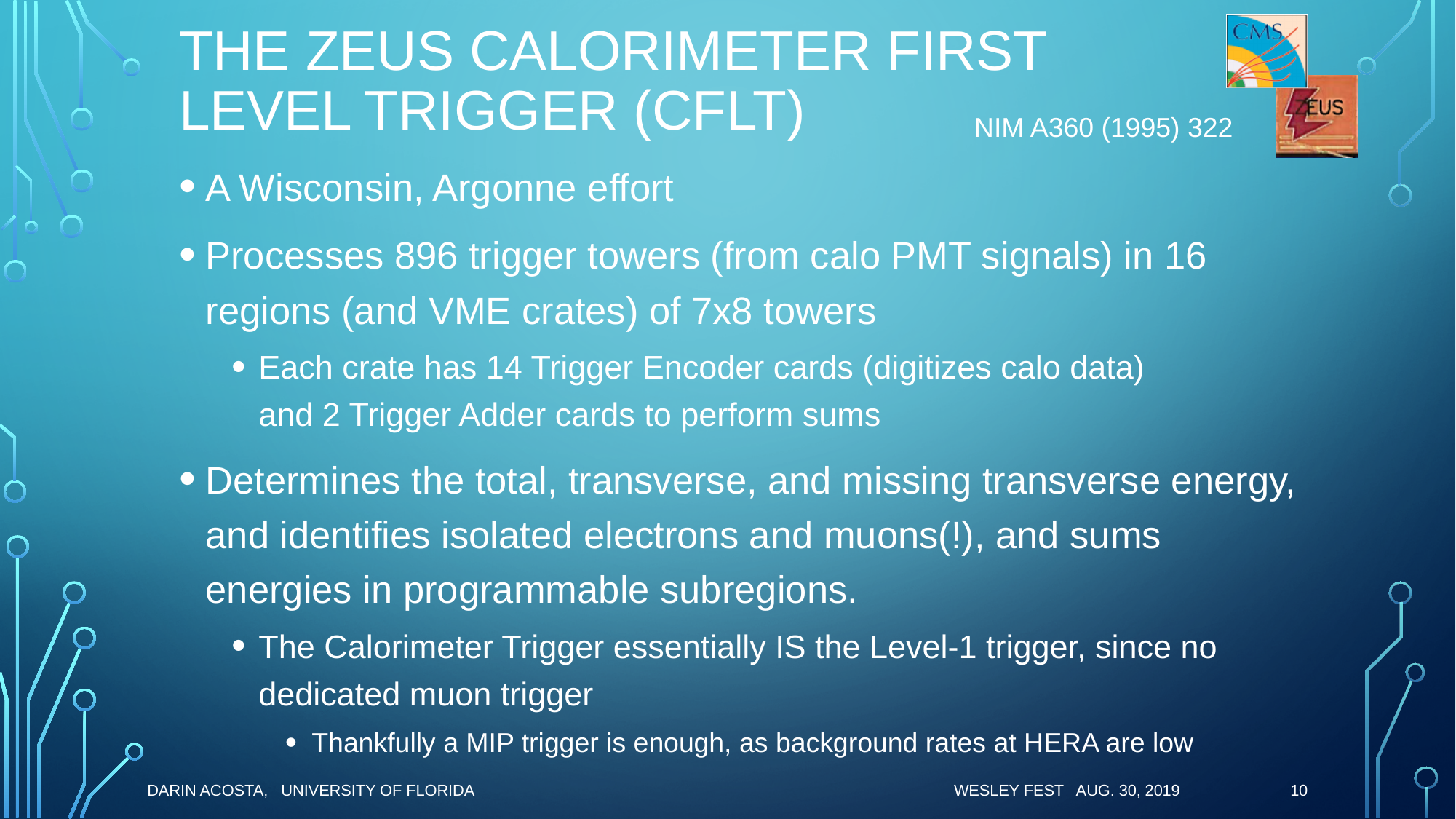

# The ZEUS Calorimeter First Level Trigger (CFLT)
NIM A360 (1995) 322
A Wisconsin, Argonne effort
Processes 896 trigger towers (from calo PMT signals) in 16 regions (and VME crates) of 7x8 towers
Each crate has 14 Trigger Encoder cards (digitizes calo data)
and 2 Trigger Adder cards to perform sums
Determines the total, transverse, and missing transverse energy, and identifies isolated electrons and muons(!), and sums energies in programmable subregions.
The Calorimeter Trigger essentially IS the Level-1 trigger, since no dedicated muon trigger
Thankfully a MIP trigger is enough, as background rates at HERA are low

10
Darin Acosta,   University of Florida
WESLEY FEST   AUG. 30, 2019